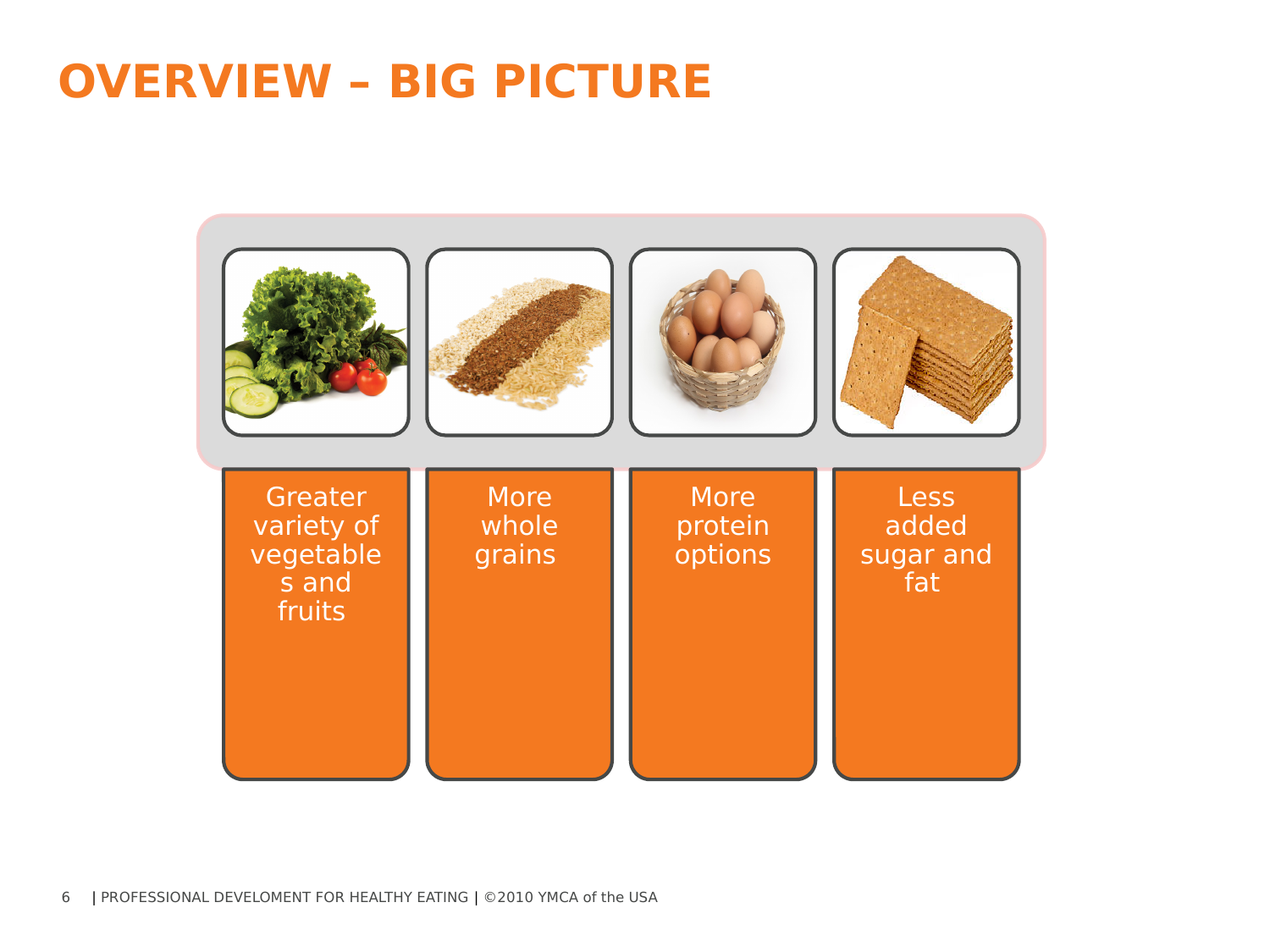

# OVERVIEW – BIG PICTURE

Greater variety of vegetables and fruits
More whole grains
More protein options
Less added sugar and fat

6
| PROFESSIONAL DEVELOMENT FOR HEALTHY EATING | ©2010 YMCA of the USA